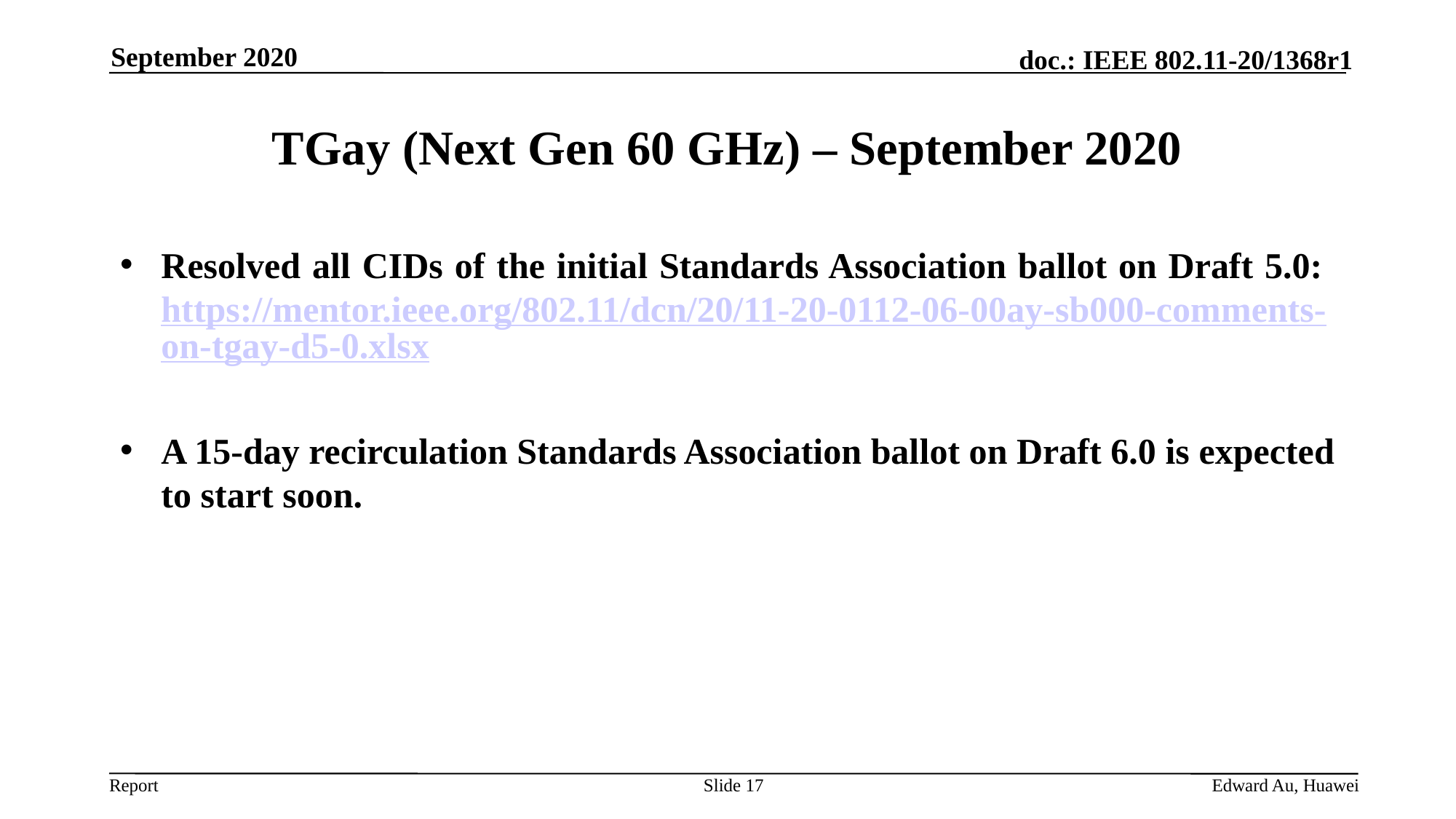

September 2020
# TGay (Next Gen 60 GHz) – September 2020
Resolved all CIDs of the initial Standards Association ballot on Draft 5.0:  https://mentor.ieee.org/802.11/dcn/20/11-20-0112-06-00ay-sb000-comments-on-tgay-d5-0.xlsx
A 15-day recirculation Standards Association ballot on Draft 6.0 is expected to start soon.
Slide 17
Edward Au, Huawei